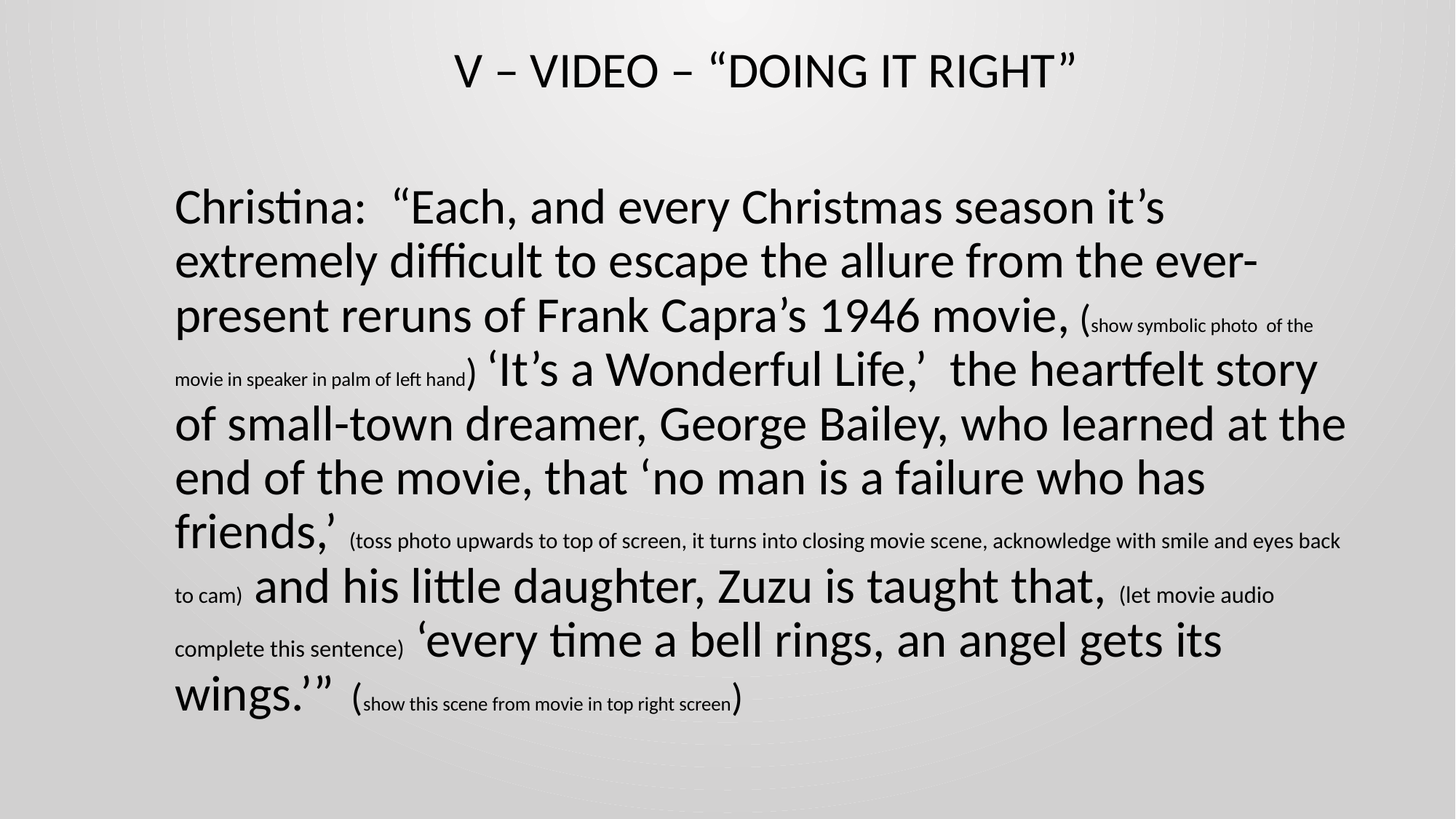

V – VIDEO – “DOING IT RIGHT”

Christina:  “Each, and every Christmas season it’s extremely difficult to escape the allure from the ever-present reruns of Frank Capra’s 1946 movie, (show symbolic photo  of the movie in speaker in palm of left hand) ‘It’s a Wonderful Life,’  the heartfelt story of small-town dreamer, George Bailey, who learned at the end of the movie, that ‘no man is a failure who has friends,’ (toss photo upwards to top of screen, it turns into closing movie scene, acknowledge with smile and eyes back to cam) and his little daughter, Zuzu is taught that, (let movie audio complete this sentence) ‘every time a bell rings, an angel gets its wings.’”  (show this scene from movie in top right screen)